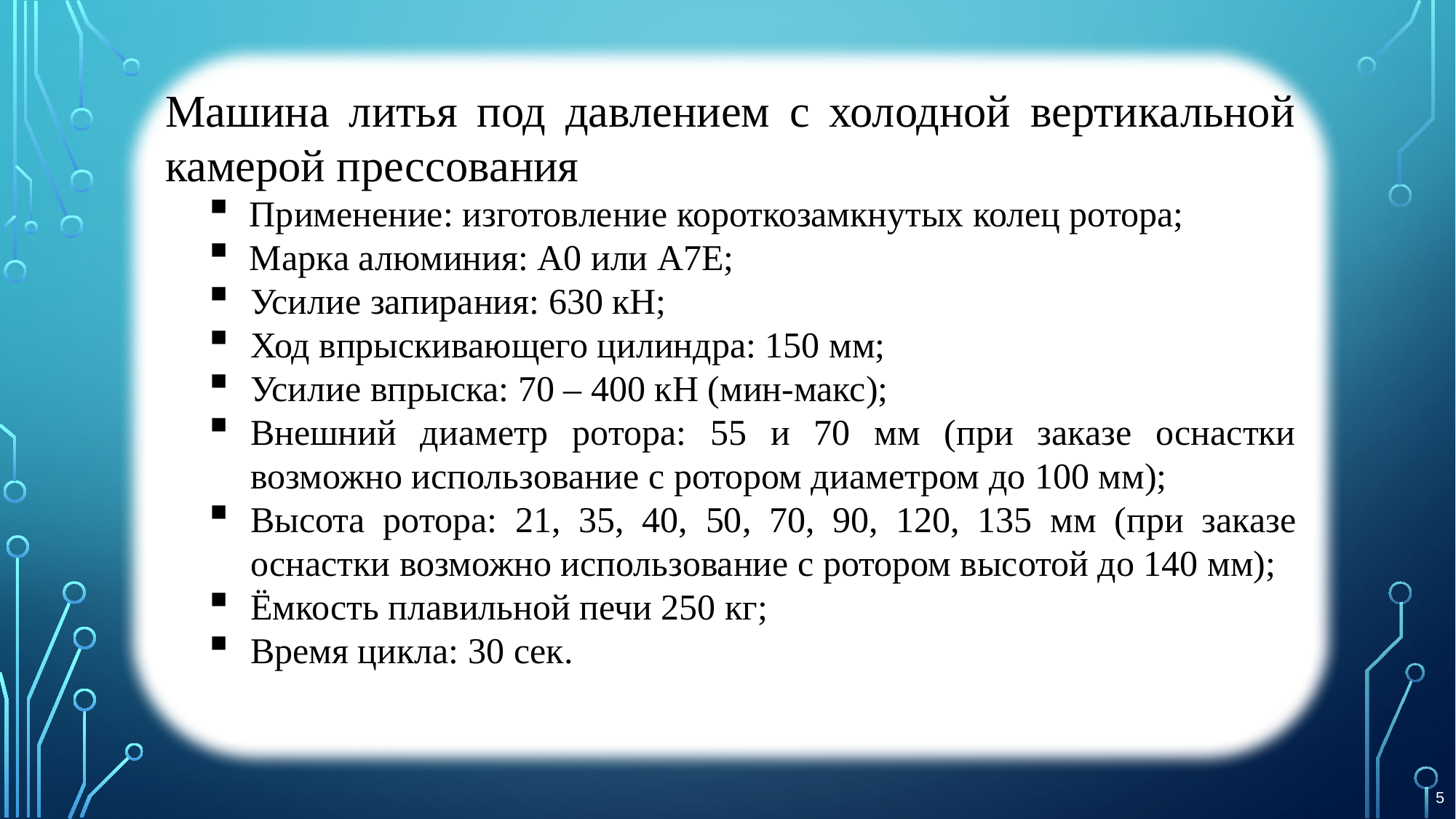

Машина литья под давлением с холодной вертикальной камерой прессования
Применение: изготовление короткозамкнутых колец ротора;
Марка алюминия: А0 или А7Е;
Усилие запирания: 630 кН;
Ход впрыскивающего цилиндра: 150 мм;
Усилие впрыска: 70 – 400 кН (мин-макс);
Внешний диаметр ротора: 55 и 70 мм (при заказе оснастки возможно использование с ротором диаметром до 100 мм);
Высота ротора: 21, 35, 40, 50, 70, 90, 120, 135 мм (при заказе оснастки возможно использование с ротором высотой до 140 мм);
Ёмкость плавильной печи 250 кг;
Время цикла: 30 сек.

5